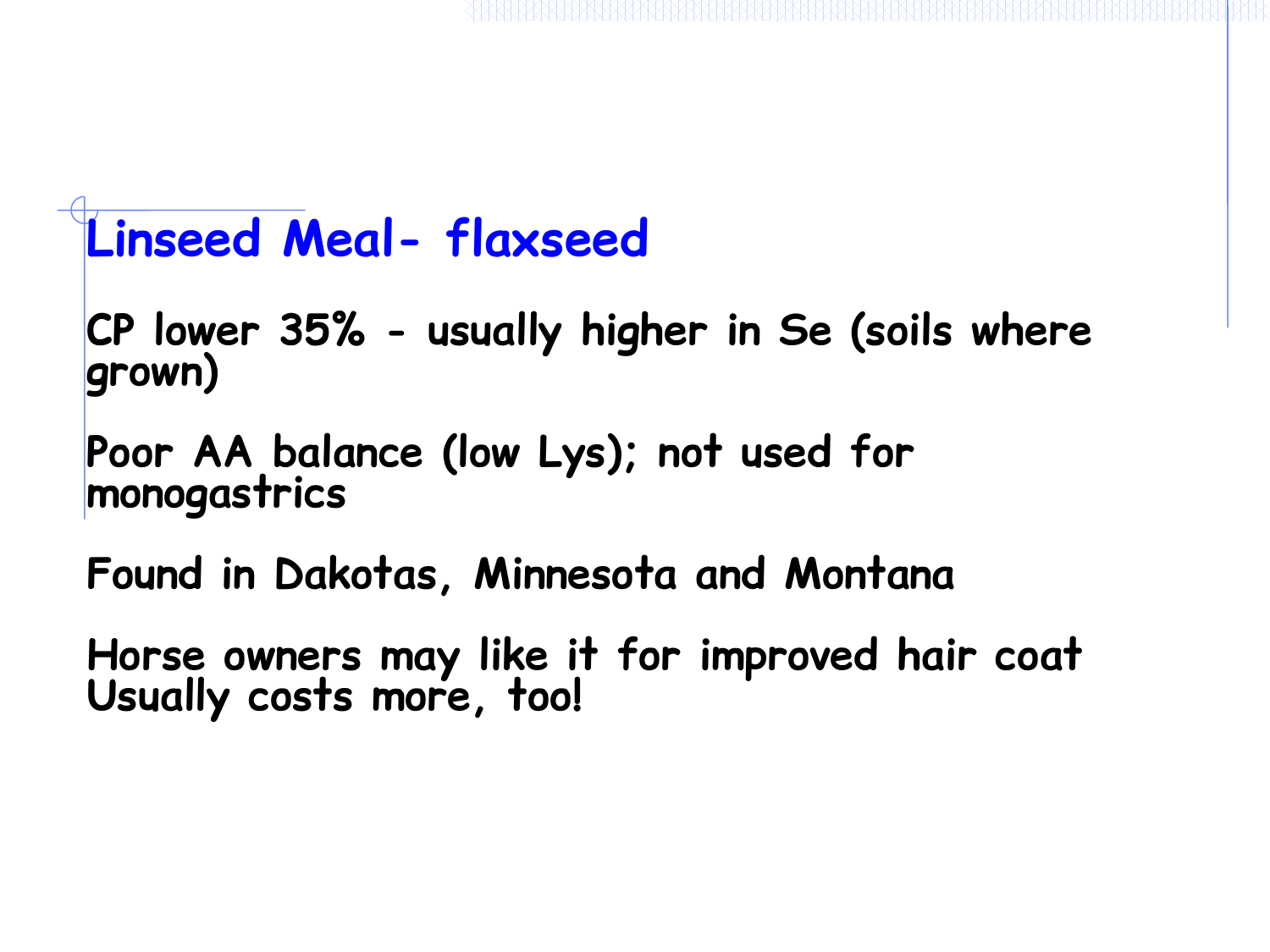

#
Linseed Meal- flaxseed

CP lower 35% - usually higher in Se (soils where grown)

Poor AA balance (low Lys); not used for monogastrics

Found in Dakotas, Minnesota and Montana

Horse owners may like it for improved hair coat
Usually costs more, too!